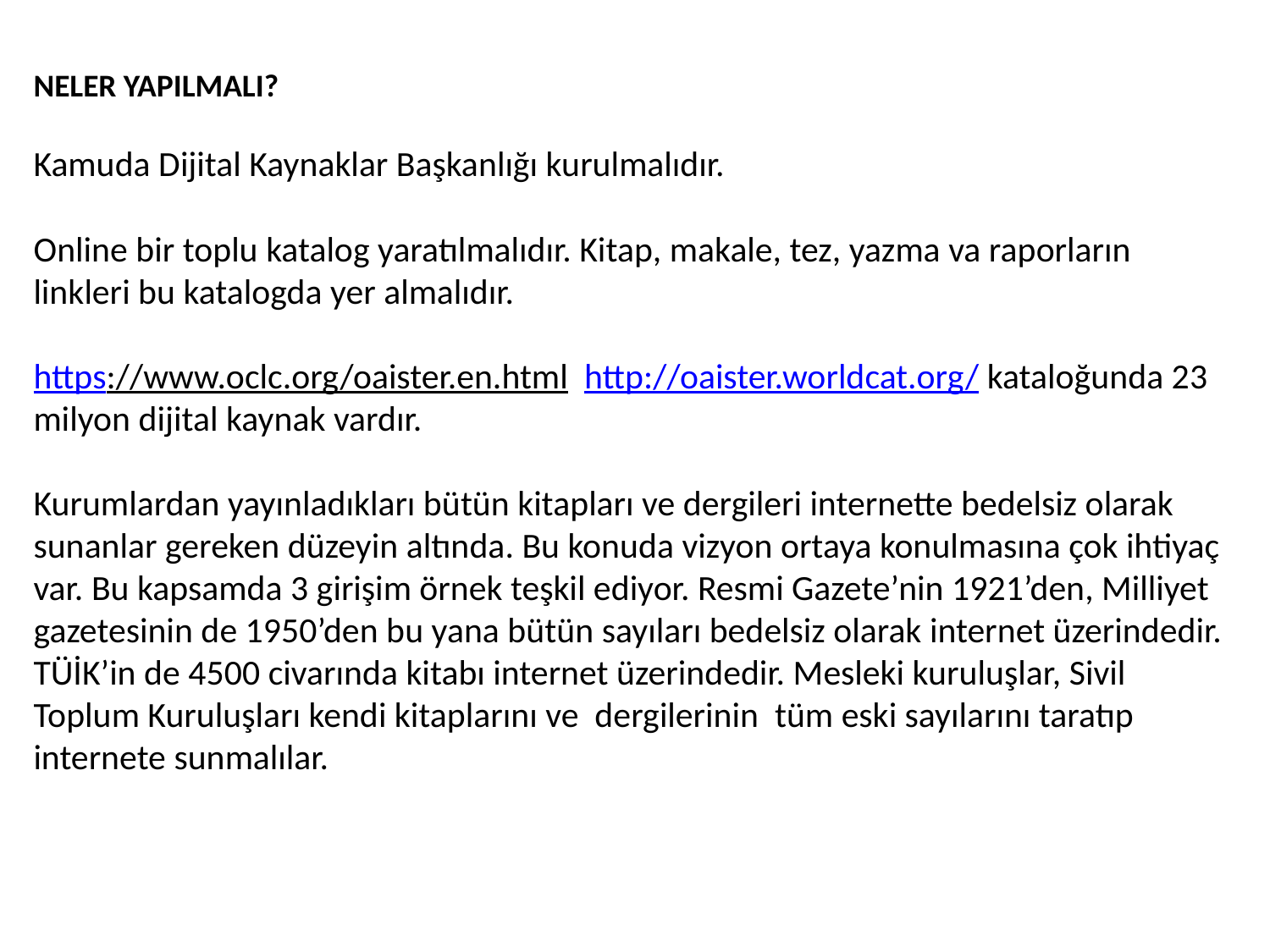

NELER YAPILMALI?

Kamuda Dijital Kaynaklar Başkanlığı kurulmalıdır.

Online bir toplu katalog yaratılmalıdır. Kitap, makale, tez, yazma va raporların linkleri bu katalogda yer almalıdır.

https://www.oclc.org/oaister.en.html  http://oaister.worldcat.org/ kataloğunda 23 milyon dijital kaynak vardır.

Kurumlardan yayınladıkları bütün kitapları ve dergileri internette bedelsiz olarak sunanlar gereken düzeyin altında. Bu konuda vizyon ortaya konulmasına çok ihtiyaç var. Bu kapsamda 3 girişim örnek teşkil ediyor. Resmi Gazete’nin 1921’den, Milliyet gazetesinin de 1950’den bu yana bütün sayıları bedelsiz olarak internet üzerindedir. TÜİK’in de 4500 civarında kitabı internet üzerindedir. Mesleki kuruluşlar, Sivil Toplum Kuruluşları kendi kitaplarını ve  dergilerinin  tüm eski sayılarını taratıp internete sunmalılar.